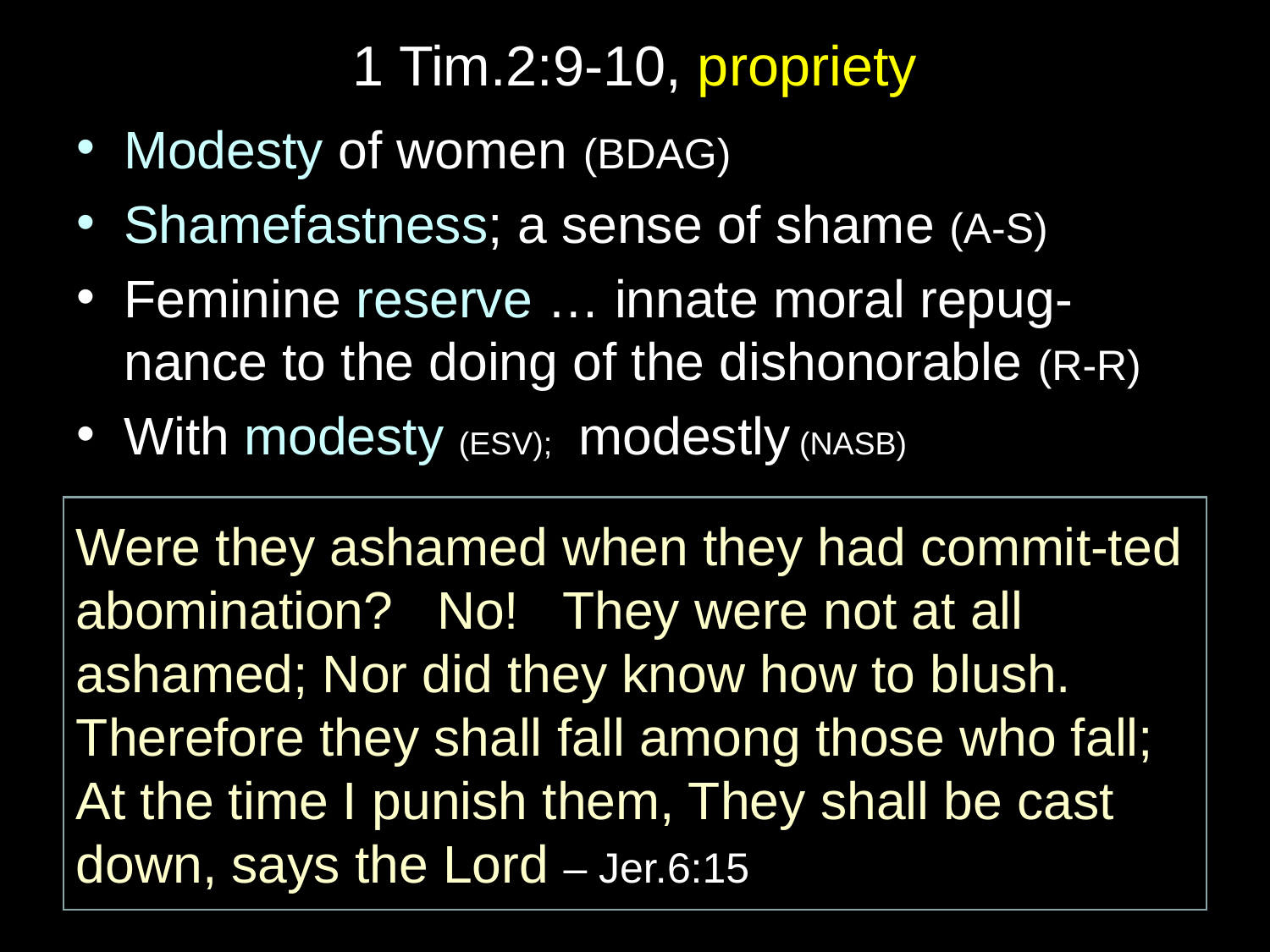

# 1 Tim.2:9-10, propriety
Modesty of women (BDAG)
Shamefastness; a sense of shame (A-S)
Feminine reserve … innate moral repug-nance to the doing of the dishonorable (R-R)
With modesty (ESV);   modestly (NASB)

Were they ashamed when they had commit-ted abomination?   No!   They were not at all ashamed; Nor did they know how to blush. Therefore they shall fall among those who fall; At the time I punish them, They shall be cast down, says the Lord – Jer.6:15